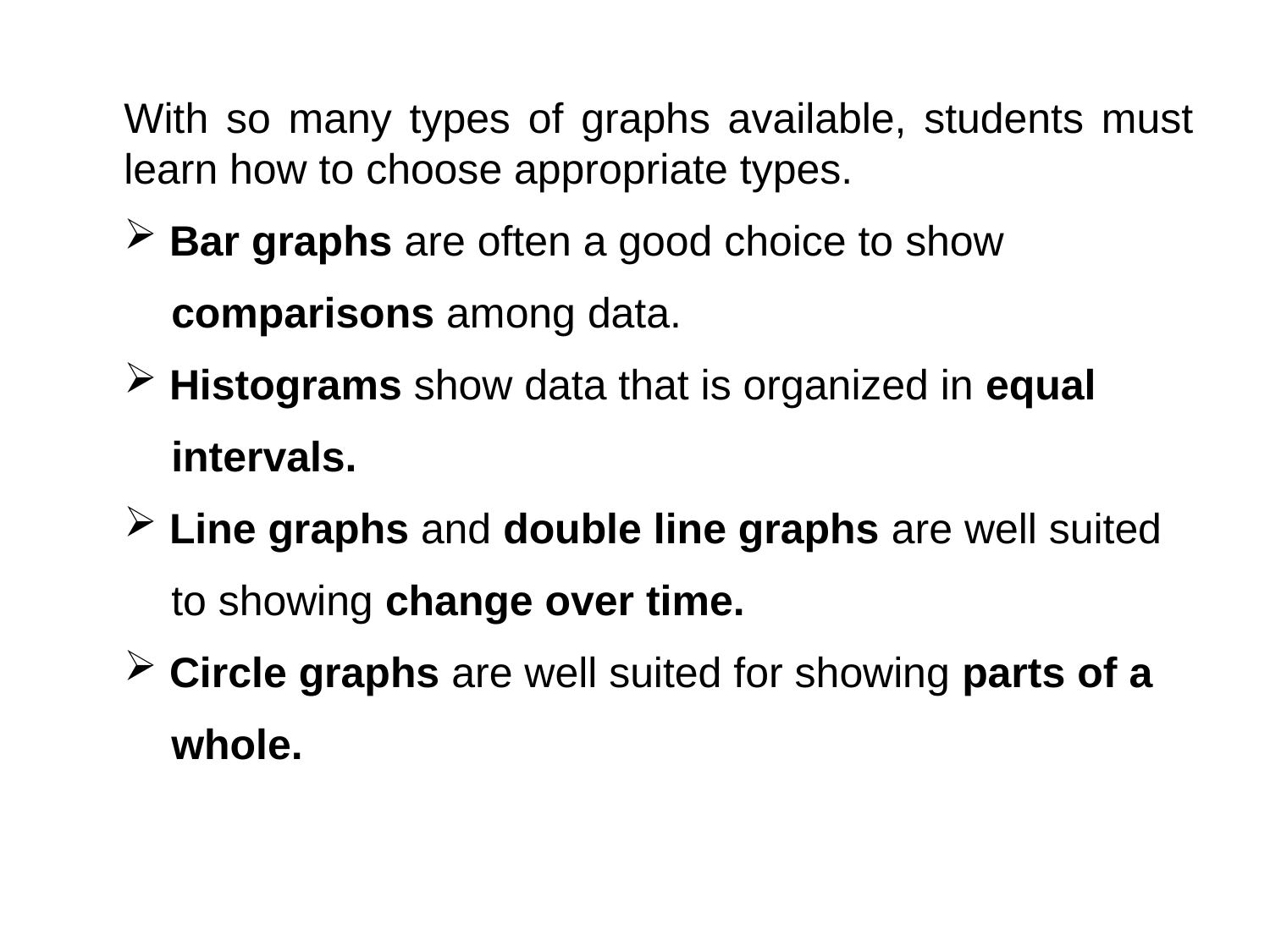

With so many types of graphs available, students must learn how to choose appropriate types.
 Bar graphs are often a good choice to show
    comparisons among data.
 Histograms show data that is organized in equal
    intervals.
 Line graphs and double line graphs are well suited
    to showing change over time.
 Circle graphs are well suited for showing parts of a
    whole.